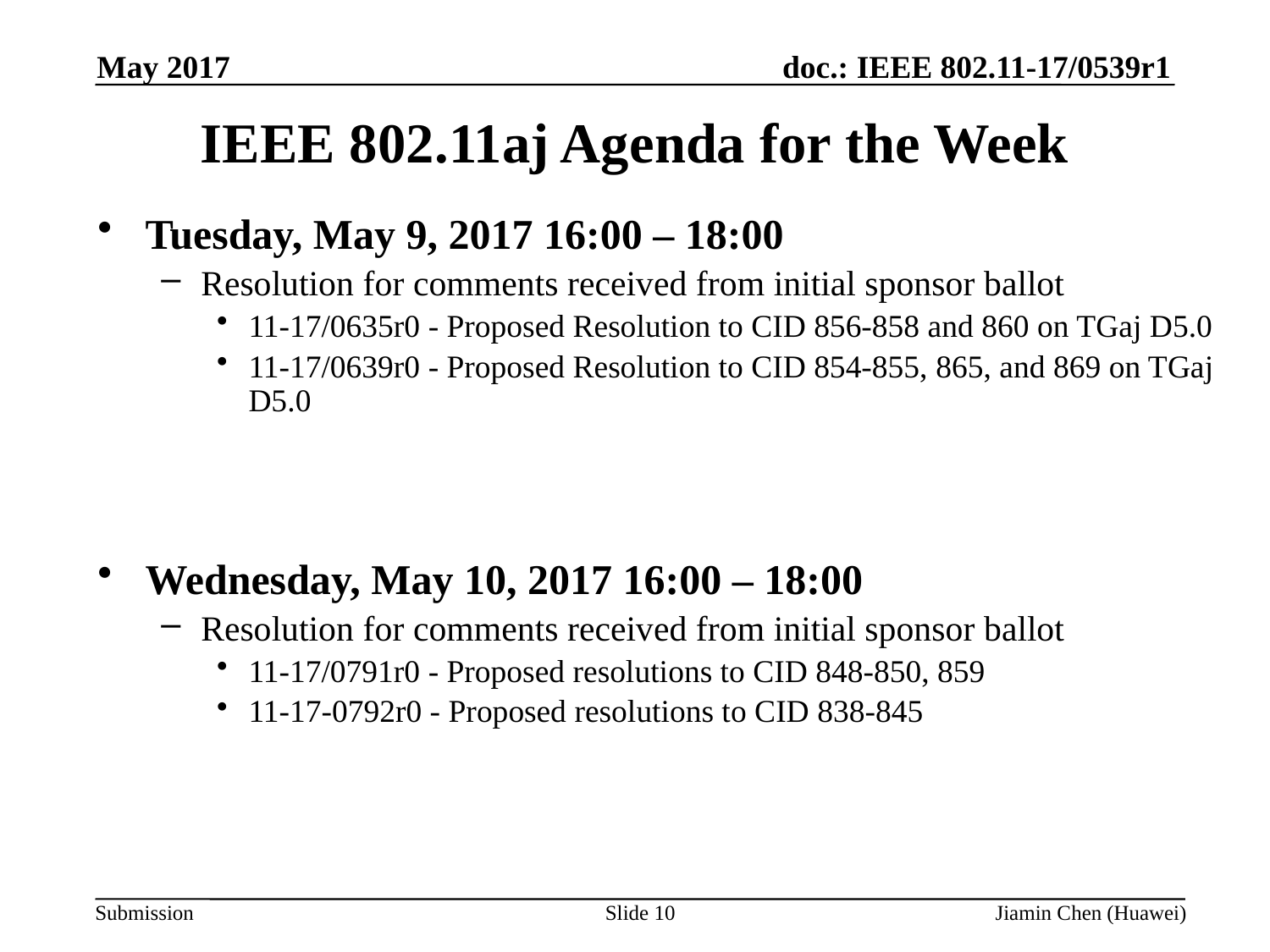

May 2017
# IEEE 802.11aj Agenda for the Week
Tuesday, May 9, 2017 16:00 – 18:00
Resolution for comments received from initial sponsor ballot
11-17/0635r0 - Proposed Resolution to CID 856-858 and 860 on TGaj D5.0
11-17/0639r0 - Proposed Resolution to CID 854-855, 865, and 869 on TGaj D5.0

Wednesday, May 10, 2017 16:00 – 18:00
Resolution for comments received from initial sponsor ballot
11-17/0791r0 - Proposed resolutions to CID 848-850, 859
11-17-0792r0 - Proposed resolutions to CID 838-845

Slide 10
Jiamin Chen (Huawei)